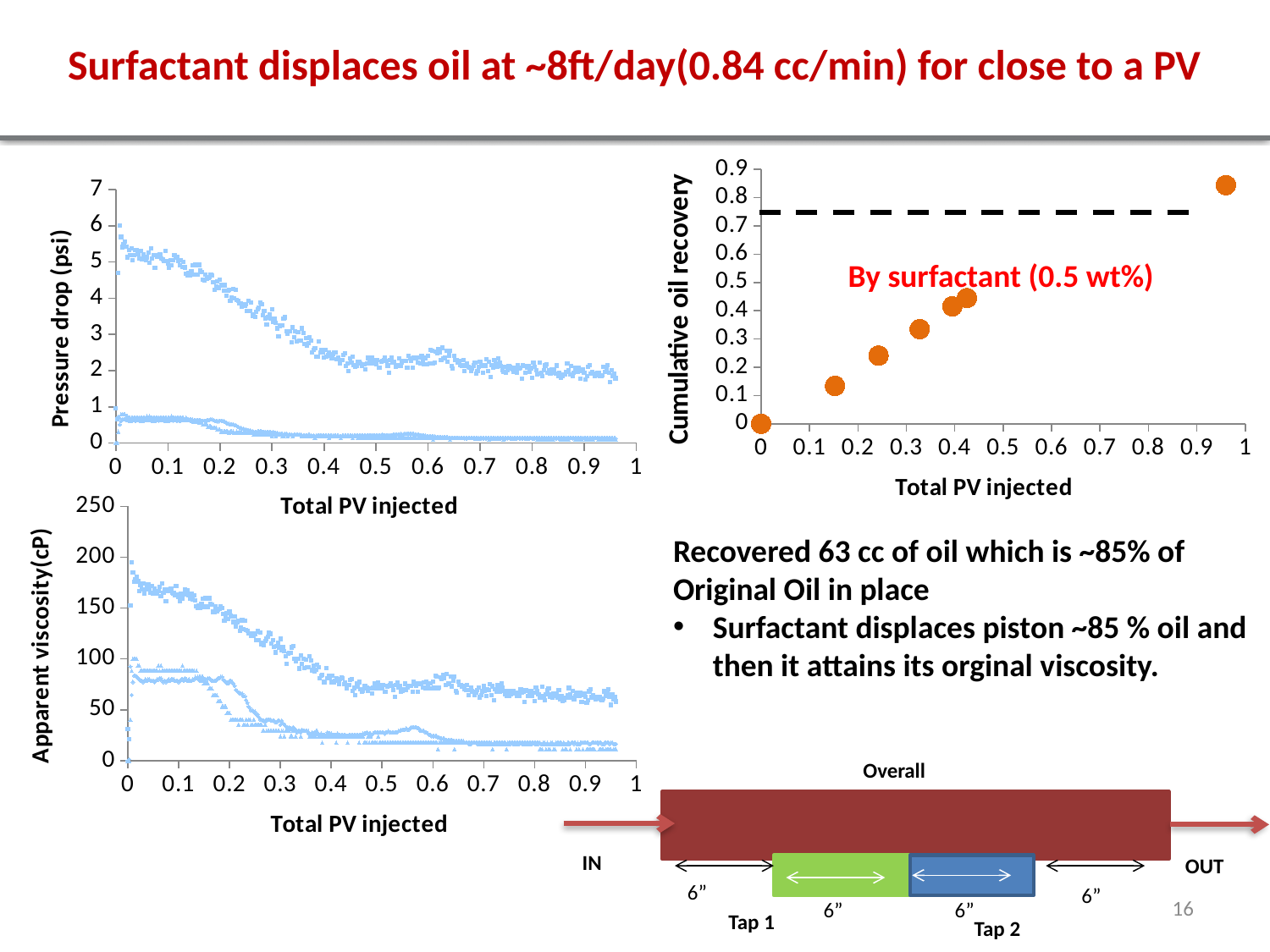

Surfactant displaces oil at ~8ft/day(0.84 cc/min) for close to a PV

### Chart

| Category |  |  |  |
|---|---|---|---|

### Chart

| Category |  |
|---|---|
By surfactant (0.5 wt%)

### Chart

| Category |  |  |  |
|---|---|---|---|
Recovered 63 cc of oil which is ~85% of Original Oil in place
Surfactant displaces piston ~85 % oil and then it attains its orginal viscosity.
Overall

Tap 1
Tap 2

IN
OUT
6”
6”
6”
6”
16